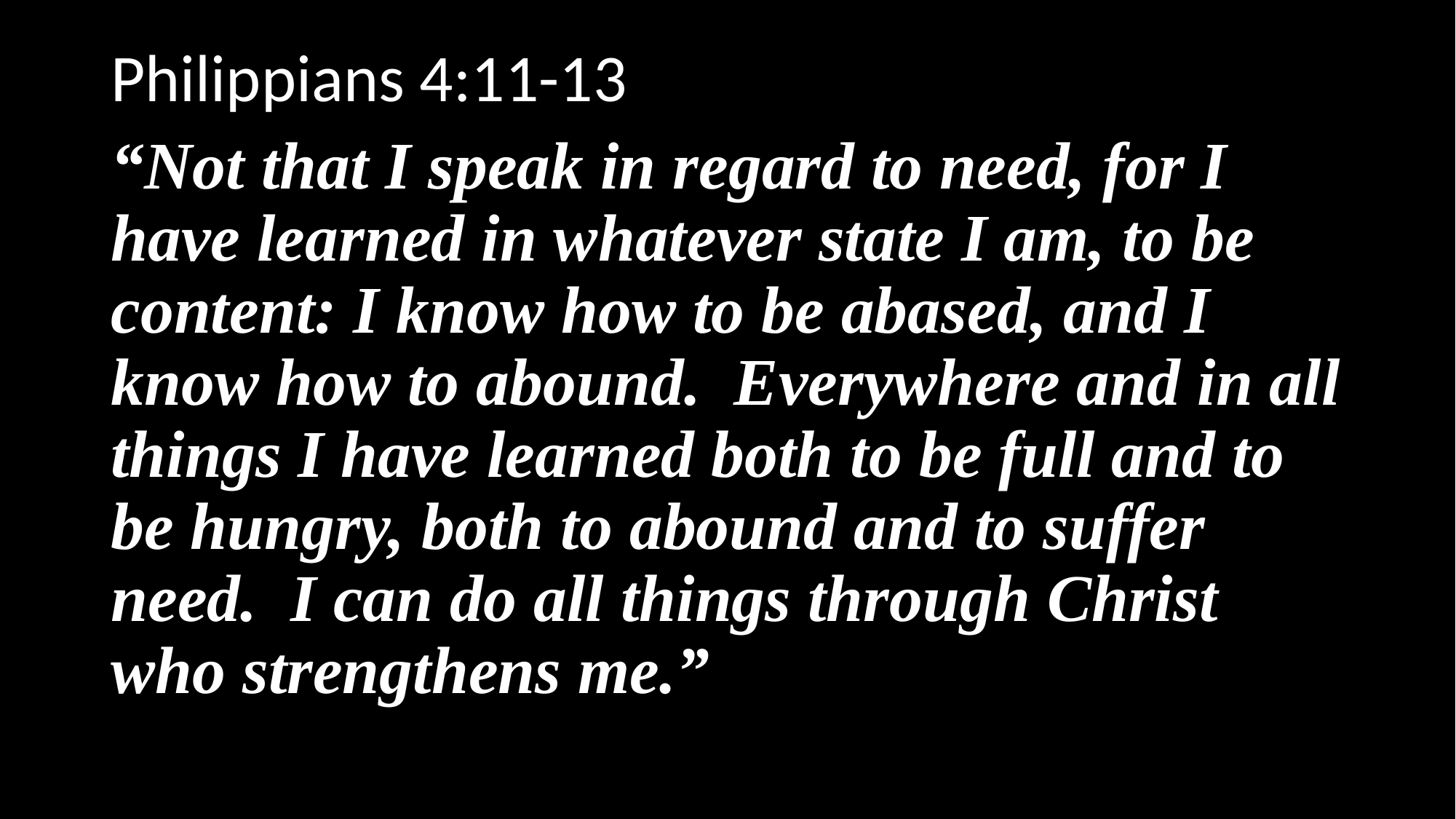

Philippians 4:11-13
“Not that I speak in regard to need, for I have learned in whatever state I am, to be content: I know how to be abased, and I know how to abound.  Everywhere and in all things I have learned both to be full and to be hungry, both to abound and to suffer need.  I can do all things through Christ who strengthens me.”